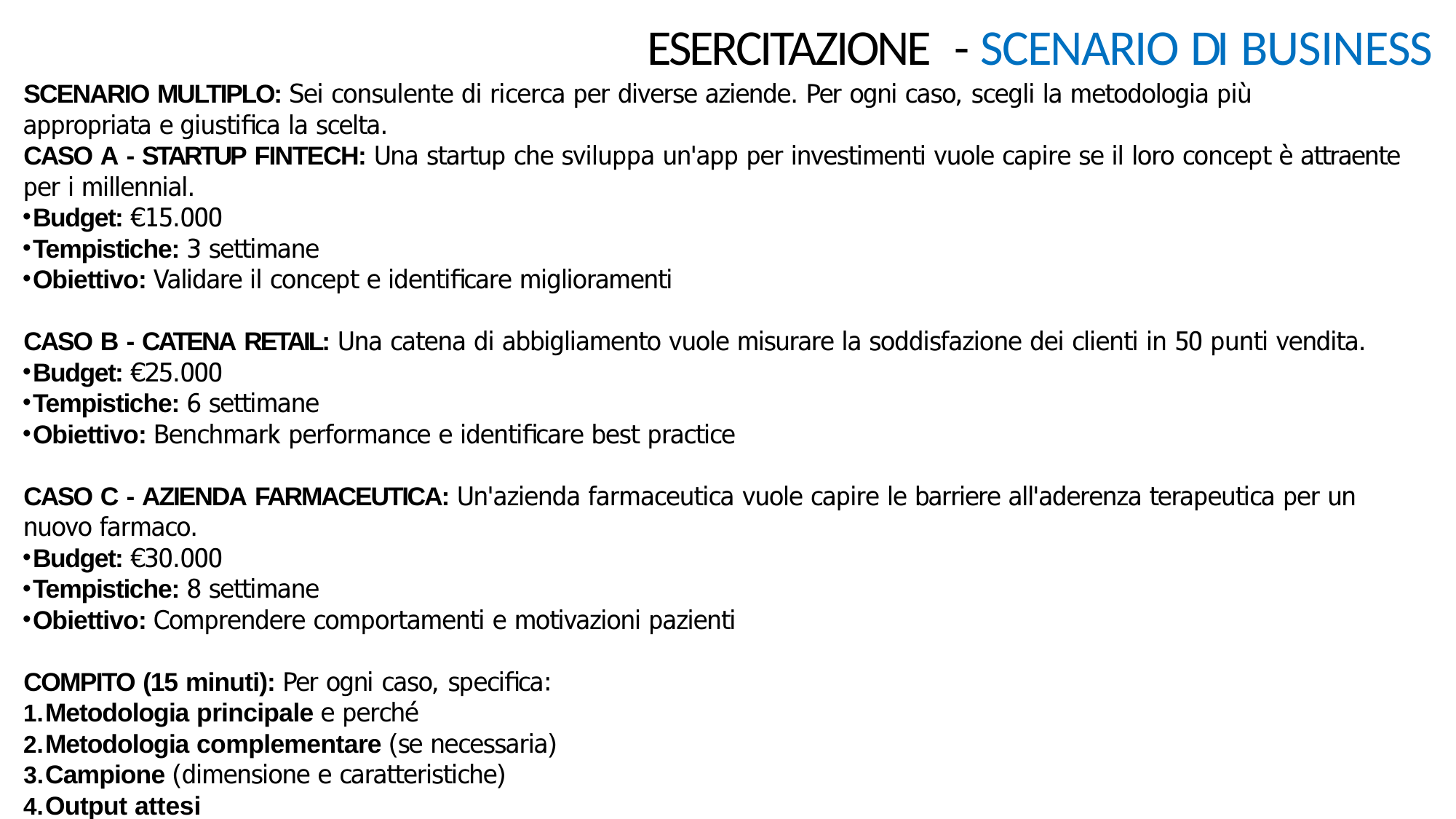

# ESERCITAZIONE  - SCENARIO DI BUSINESS
SCENARIO MULTIPLO: Sei consulente di ricerca per diverse aziende. Per ogni caso, scegli la metodologia più appropriata e giustifica la scelta.
CASO A - STARTUP FINTECH: Una startup che sviluppa un'app per investimenti vuole capire se il loro concept è attraente per i millennial.
Budget: €15.000
Tempistiche: 3 settimane
Obiettivo: Validare il concept e identificare miglioramenti
CASO B - CATENA RETAIL: Una catena di abbigliamento vuole misurare la soddisfazione dei clienti in 50 punti vendita.
Budget: €25.000
Tempistiche: 6 settimane
Obiettivo: Benchmark performance e identificare best practice
CASO C - AZIENDA FARMACEUTICA: Un'azienda farmaceutica vuole capire le barriere all'aderenza terapeutica per un nuovo farmaco.
Budget: €30.000
Tempistiche: 8 settimane
Obiettivo: Comprendere comportamenti e motivazioni pazienti
COMPITO (15 minuti): Per ogni caso, specifica:
Metodologia principale e perché
Metodologia complementare (se necessaria)
Campione (dimensione e caratteristiche)
Output attesi